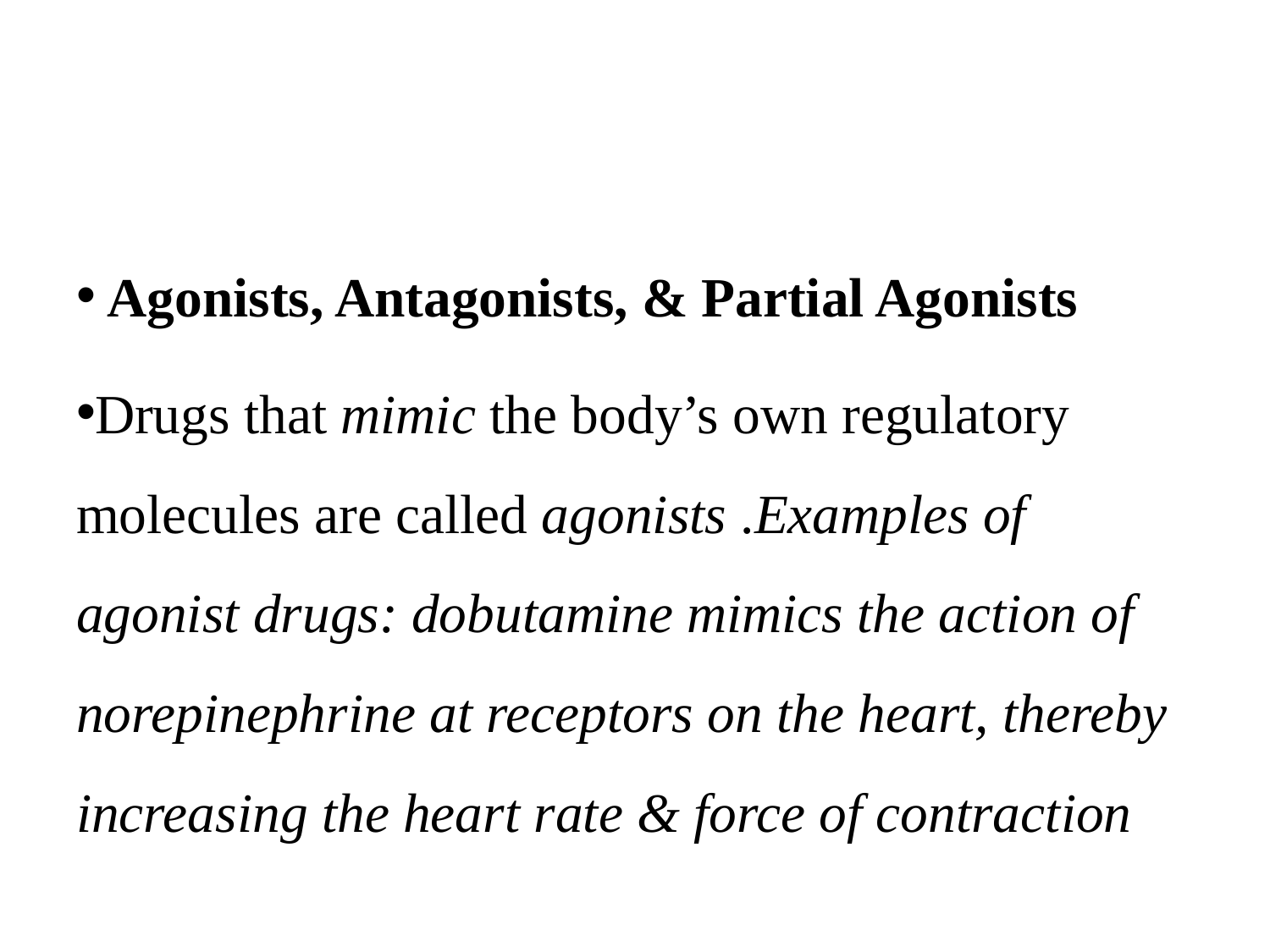

#
Agonists, Antagonists, & Partial Agonists
Drugs that mimic the body’s own regulatory molecules are called agonists .Examples of agonist drugs: dobutamine mimics the action of norepinephrine at receptors on the heart, thereby increasing the heart rate & force of contraction